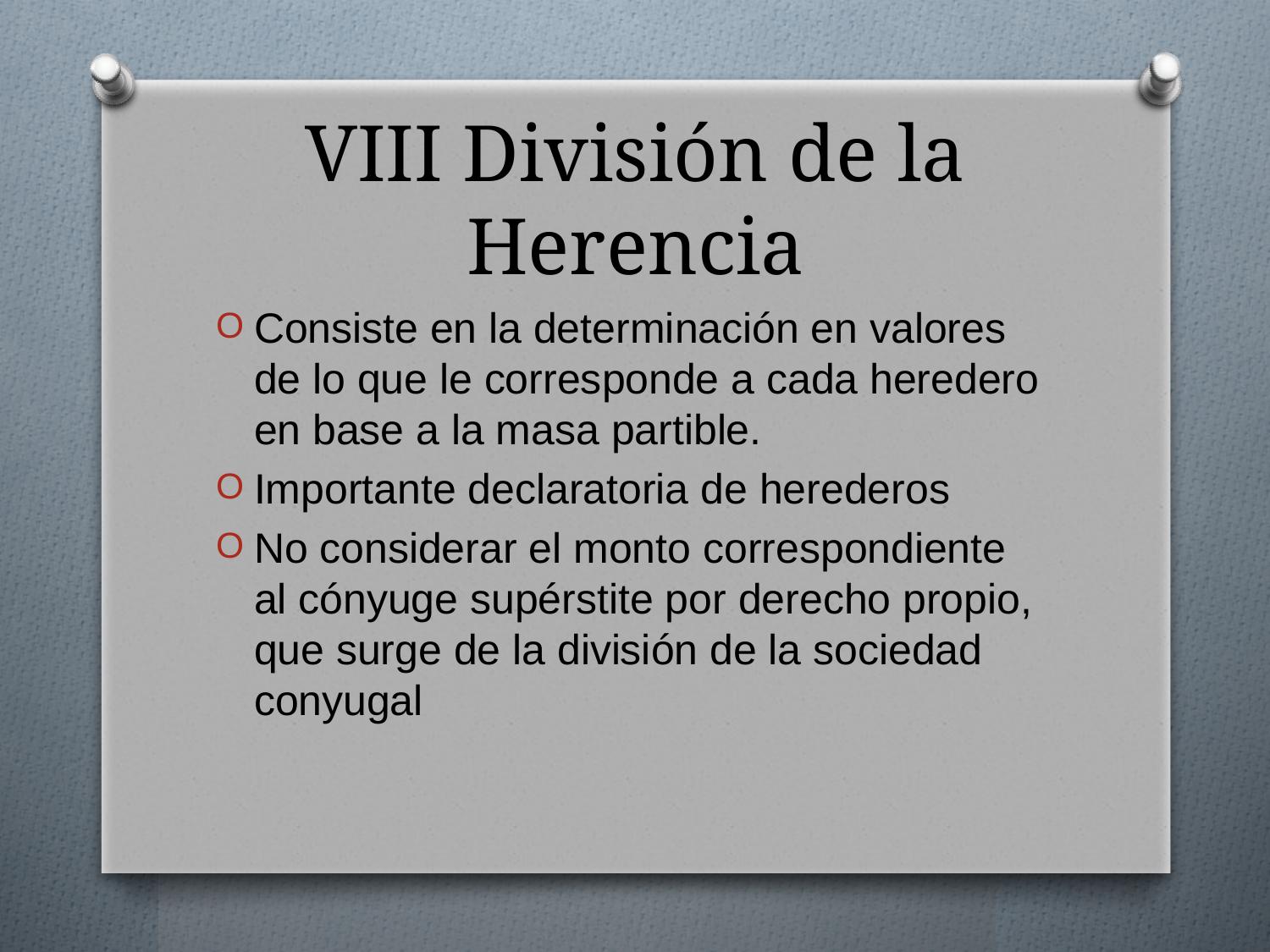

# VIII División de la Herencia
Consiste en la determinación en valores de lo que le corresponde a cada heredero en base a la masa partible.
Importante declaratoria de herederos
No considerar el monto correspondiente al cónyuge supérstite por derecho propio, que surge de la división de la sociedad conyugal